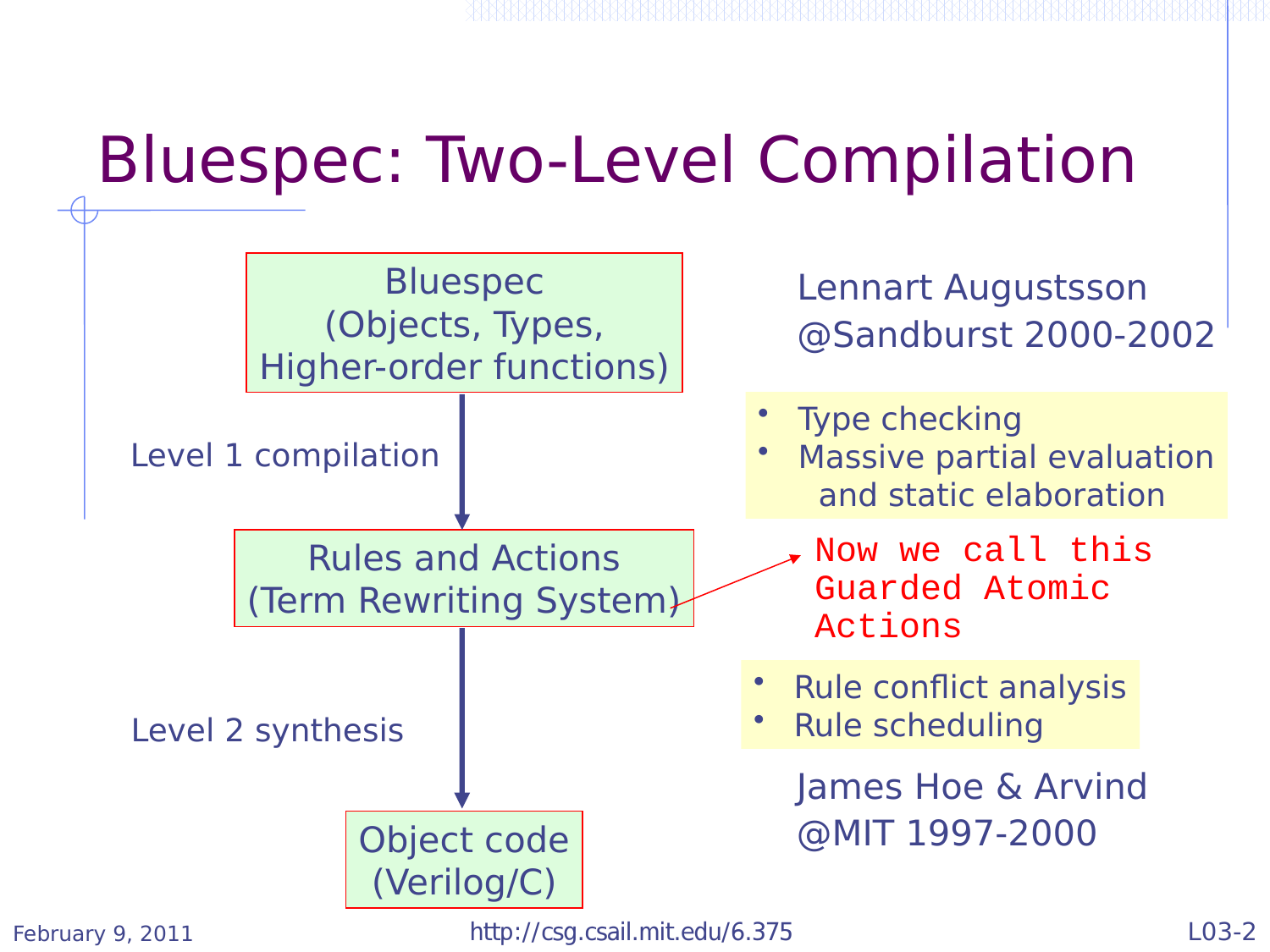

# Bluespec: Two-Level Compilation
Bluespec
(Objects, Types,
Higher-order functions)
Lennart Augustsson
@Sandburst 2000-2002

 Type checking
 Massive partial evaluation
   and static elaboration

Level 1 compilation
Now we call this Guarded Atomic Actions

Rules and Actions
(Term Rewriting System)

 Rule conflict analysis
 Rule scheduling
Level 2 synthesis
James Hoe & Arvind
@MIT 1997-2000
Object code
(Verilog/C)
http://csg.csail.mit.edu/6.375
L03-2
February 9, 2011